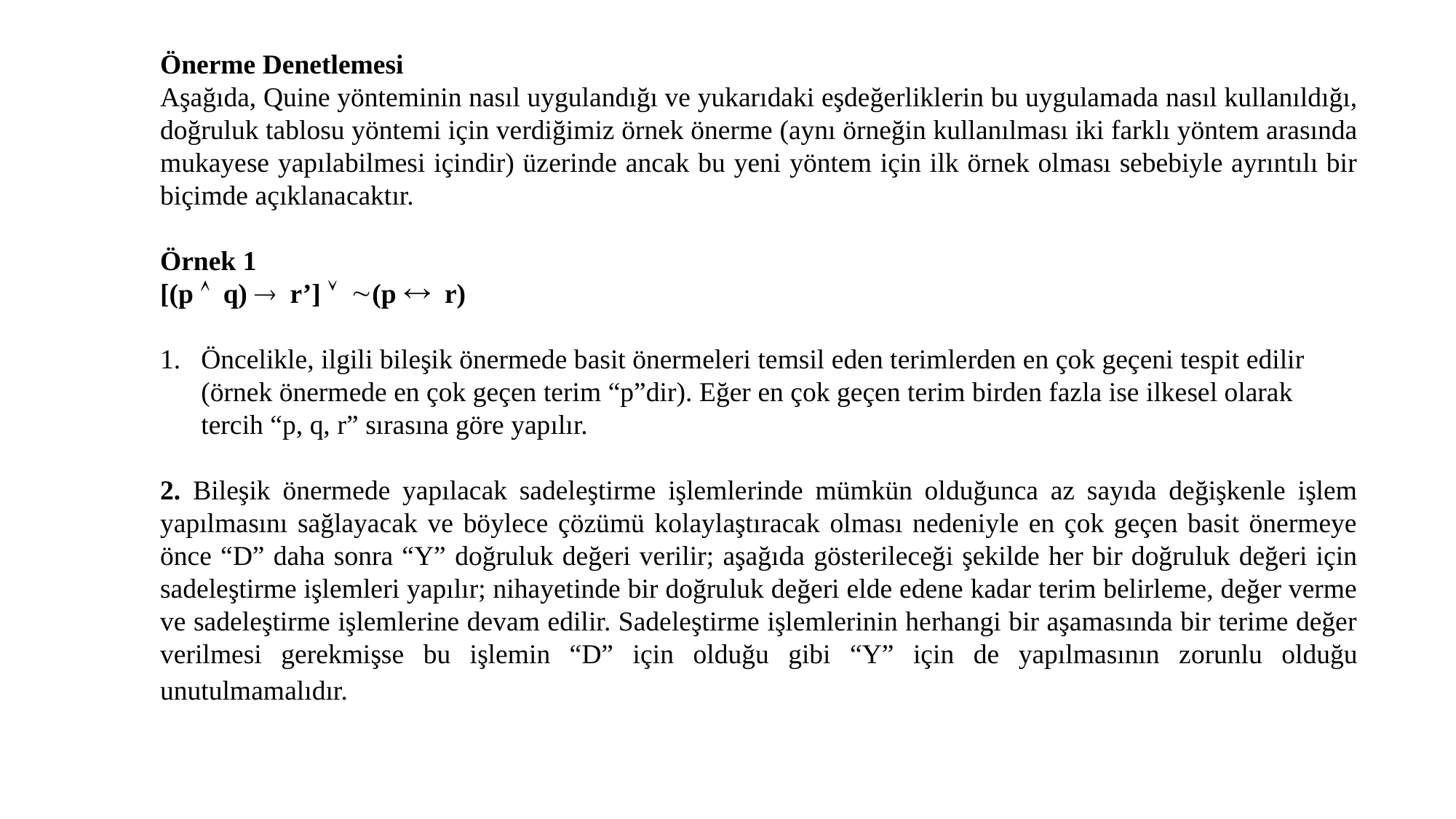

Önerme Denetlemesi
Aşağıda, Quine yönteminin nasıl uygulandığı ve yukarıdaki eşdeğerliklerin bu uygulamada nasıl kullanıldığı, doğruluk tablosu yöntemi için verdiğimiz örnek önerme (aynı örneğin kullanılması iki farklı yöntem arasında mukayese yapılabilmesi içindir) üzerinde ancak bu yeni yöntem için ilk örnek olması sebebiyle ayrıntılı bir biçimde açıklanacaktır.

Örnek 1
[(p ∧ q) → r’] ∨ ∼(p ↔ r)

Öncelikle, ilgili bileşik önermede basit önermeleri temsil eden terimlerden en çok geçeni tespit edilir (örnek önermede en çok geçen terim “p”dir). Eğer en çok geçen terim birden fazla ise ilkesel olarak tercih “p, q, r” sırasına göre yapılır.

2. Bileşik önermede yapılacak sadeleştirme işlemlerinde mümkün olduğunca az sayıda değişkenle işlem yapılmasını sağlayacak ve böylece çözümü kolaylaştıracak olması nedeniyle en çok geçen basit önermeye önce “D” daha sonra “Y” doğruluk değeri verilir; aşağıda gösterileceği şekilde her bir doğruluk değeri için sadeleştirme işlemleri yapılır; nihayetinde bir doğruluk değeri elde edene kadar terim belirleme, değer verme ve sadeleştirme işlemlerine devam edilir. Sadeleştirme işlemlerinin herhangi bir aşamasında bir terime değer verilmesi gerekmişse bu işlemin “D” için olduğu gibi “Y” için de yapılmasının zorunlu olduğu unutulmamalıdır.